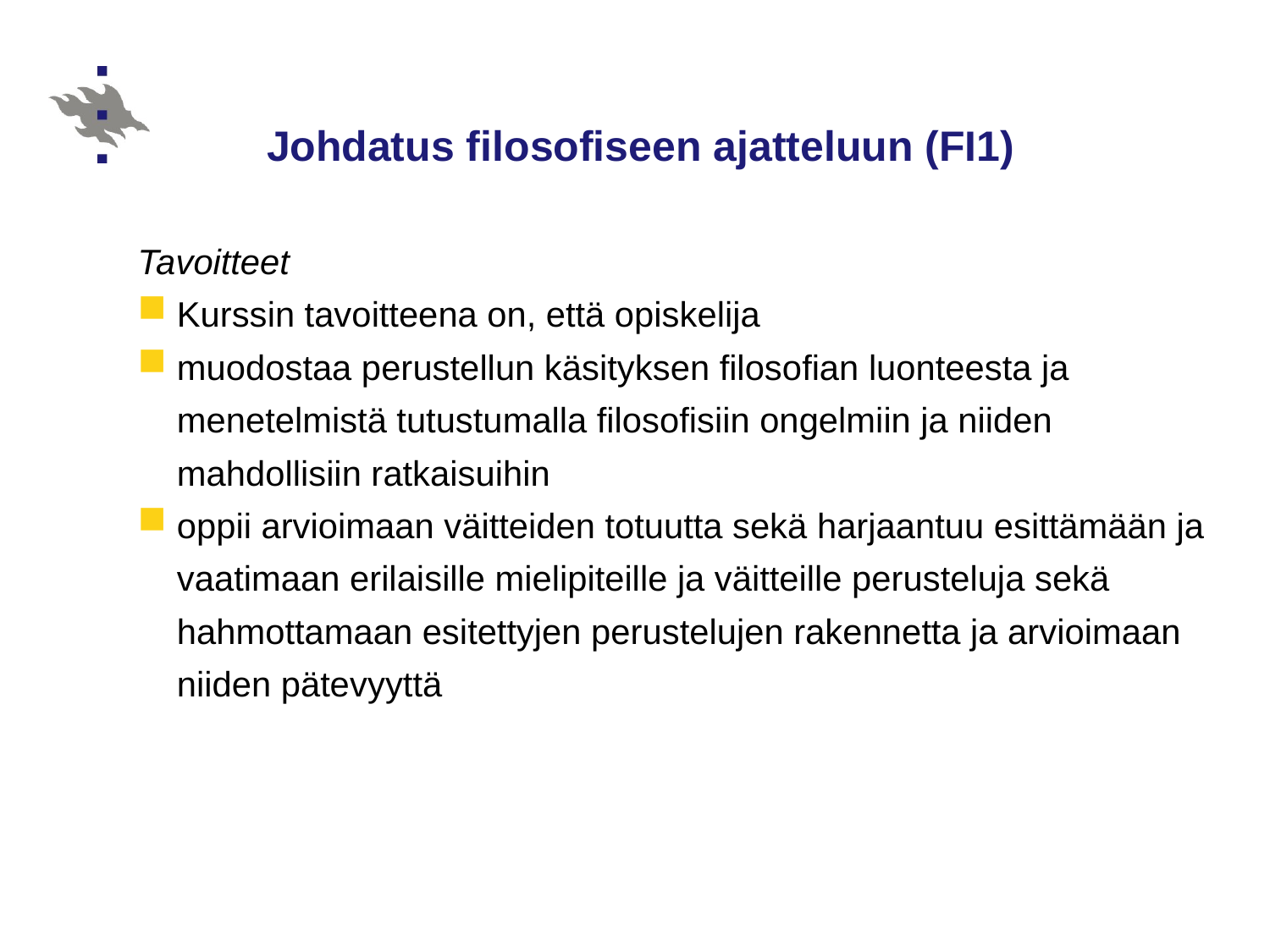

# Johdatus filosofiseen ajatteluun (FI1)
Tavoitteet
Kurssin tavoitteena on, että opiskelija
muodostaa perustellun käsityksen filosofian luonteesta ja menetelmistä tutustumalla filosofisiin ongelmiin ja niiden mahdollisiin ratkaisuihin
oppii arvioimaan väitteiden totuutta sekä harjaantuu esittämään ja vaatimaan erilaisille mielipiteille ja väitteille perusteluja sekä hahmottamaan esitettyjen perustelujen rakennetta ja arvioimaan niiden pätevyyttä